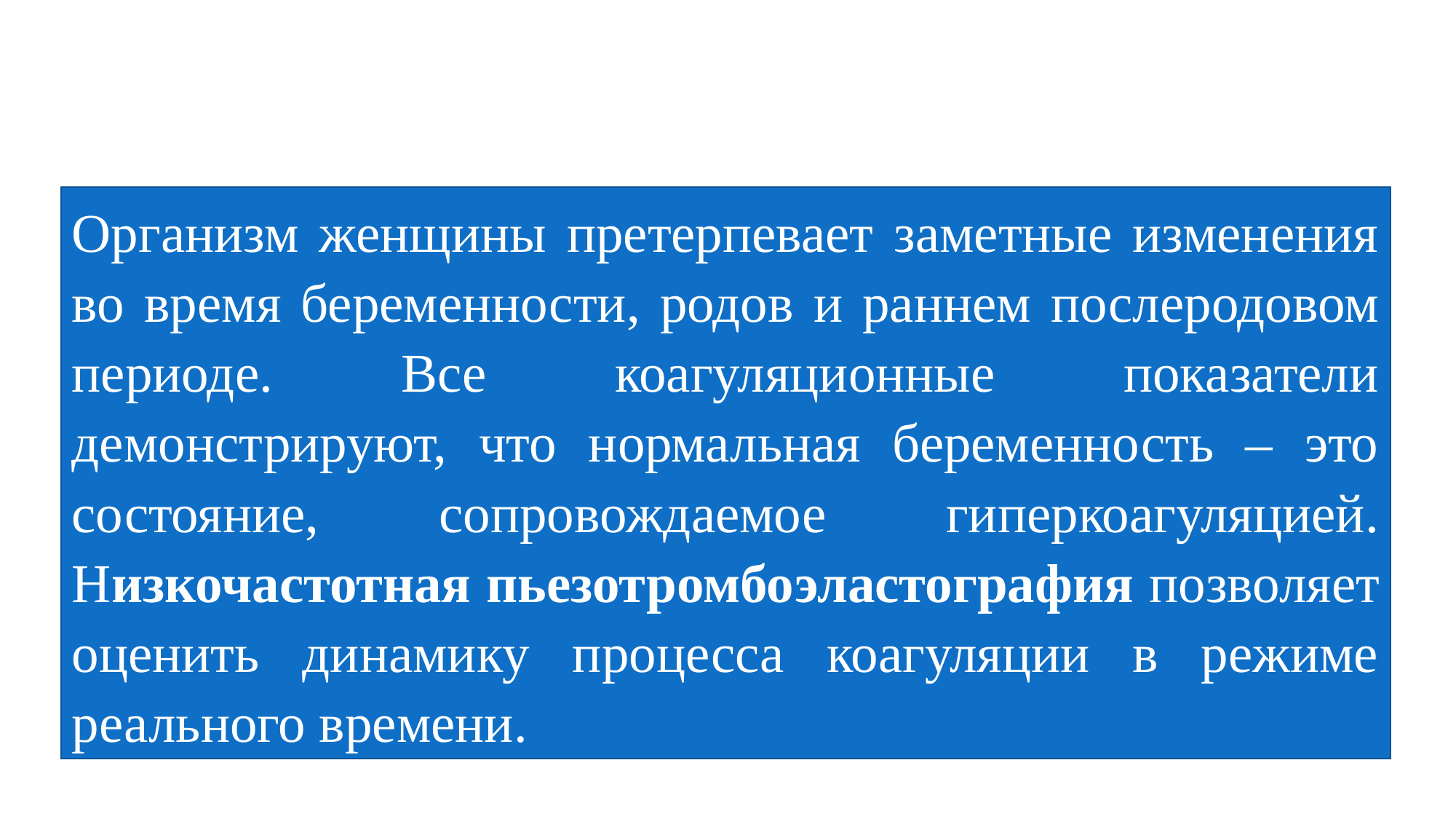

Организм женщины претерпевает заметные изменения во время беременности, родов и раннем послеродовом периоде. Все коагуляционные показатели демонстрируют, что нормальная беременность – это состояние, сопровождаемое гиперкоагуляцией. Низкочастотная пьезотромбоэластография позволяет оценить динамику процесса коагуляции в режиме реального времени.